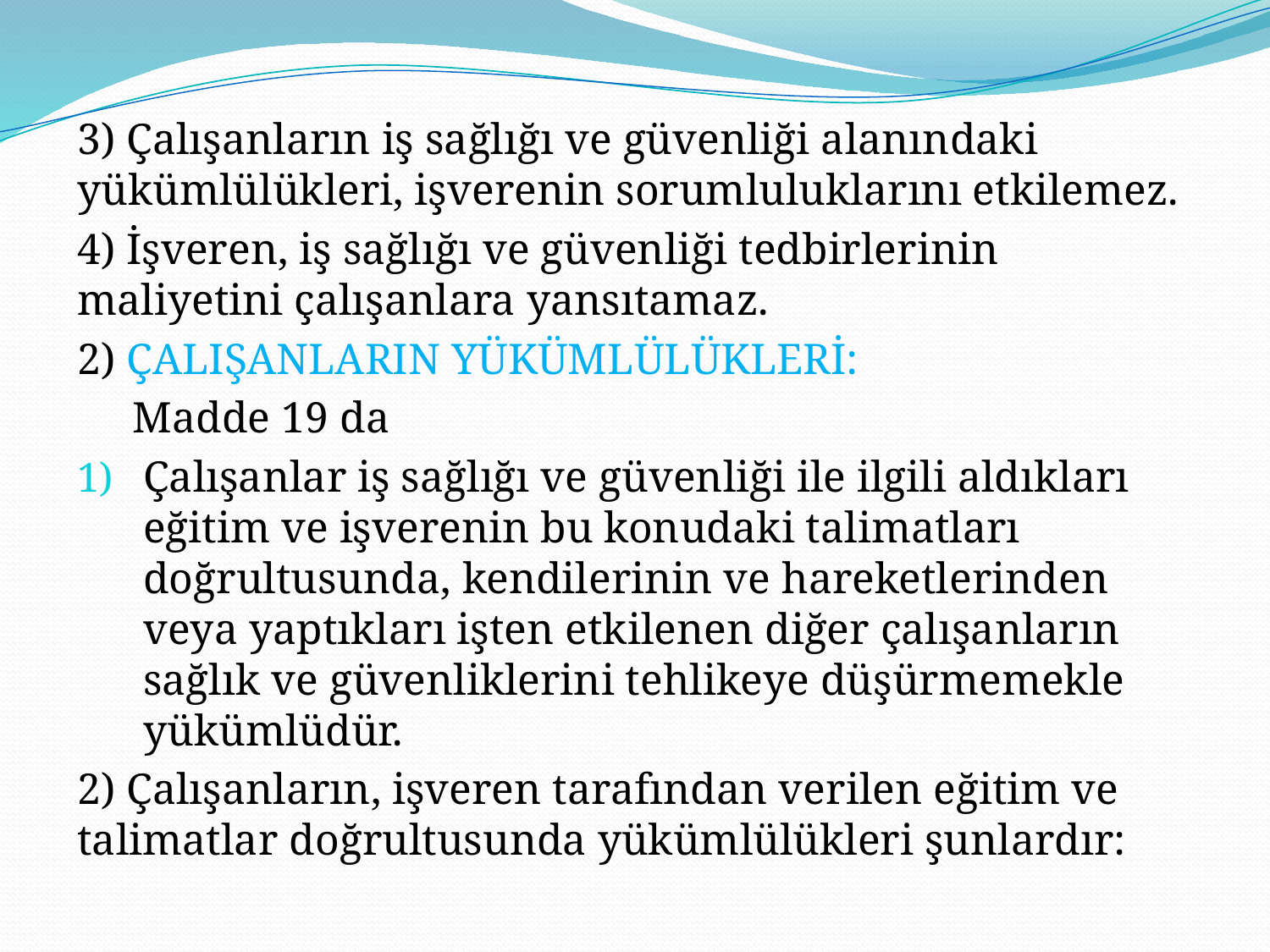

3) Çalışanların iş sağlığı ve güvenliği alanındaki yükümlülükleri, işverenin sorumluluklarını etkilemez.
4) İşveren, iş sağlığı ve güvenliği tedbirlerinin maliyetini çalışanlara yansıtamaz.
2) ÇALIŞANLARIN YÜKÜMLÜLÜKLERİ:
     Madde 19 da
Çalışanlar iş sağlığı ve güvenliği ile ilgili aldıkları eğitim ve işverenin bu konudaki talimatları doğrultusunda, kendilerinin ve hareketlerinden veya yaptıkları işten etkilenen diğer çalışanların sağlık ve güvenliklerini tehlikeye düşürmemekle yükümlüdür.
2) Çalışanların, işveren tarafından verilen eğitim ve talimatlar doğrultusunda yükümlülükleri şunlardır: